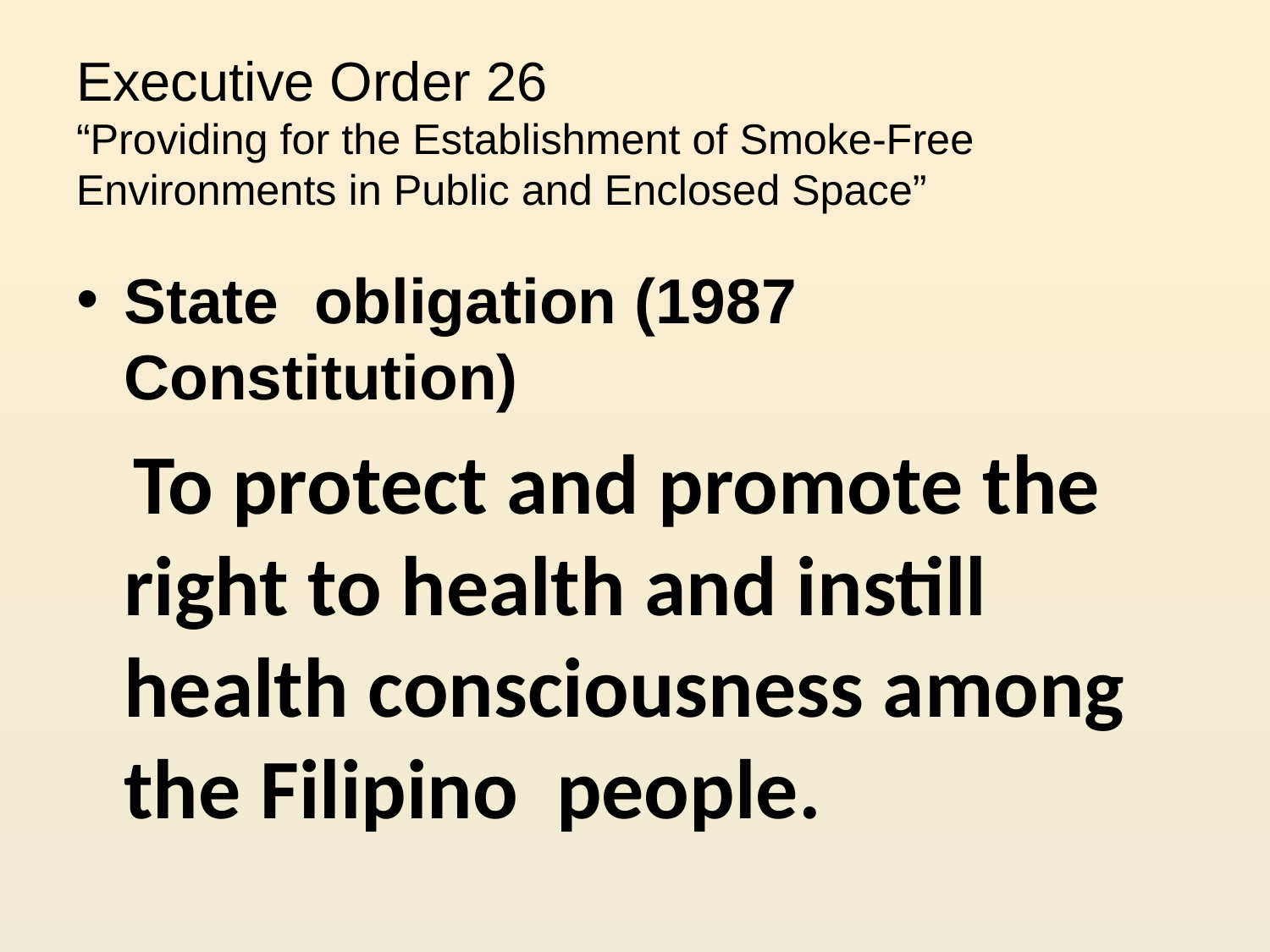

# Executive Order 26 “Providing for the Establishment of Smoke-Free Environments in Public and Enclosed Space”
State  obligation (1987 Constitution)
   To protect and promote the right to health and instill health consciousness among the Filipino  people.